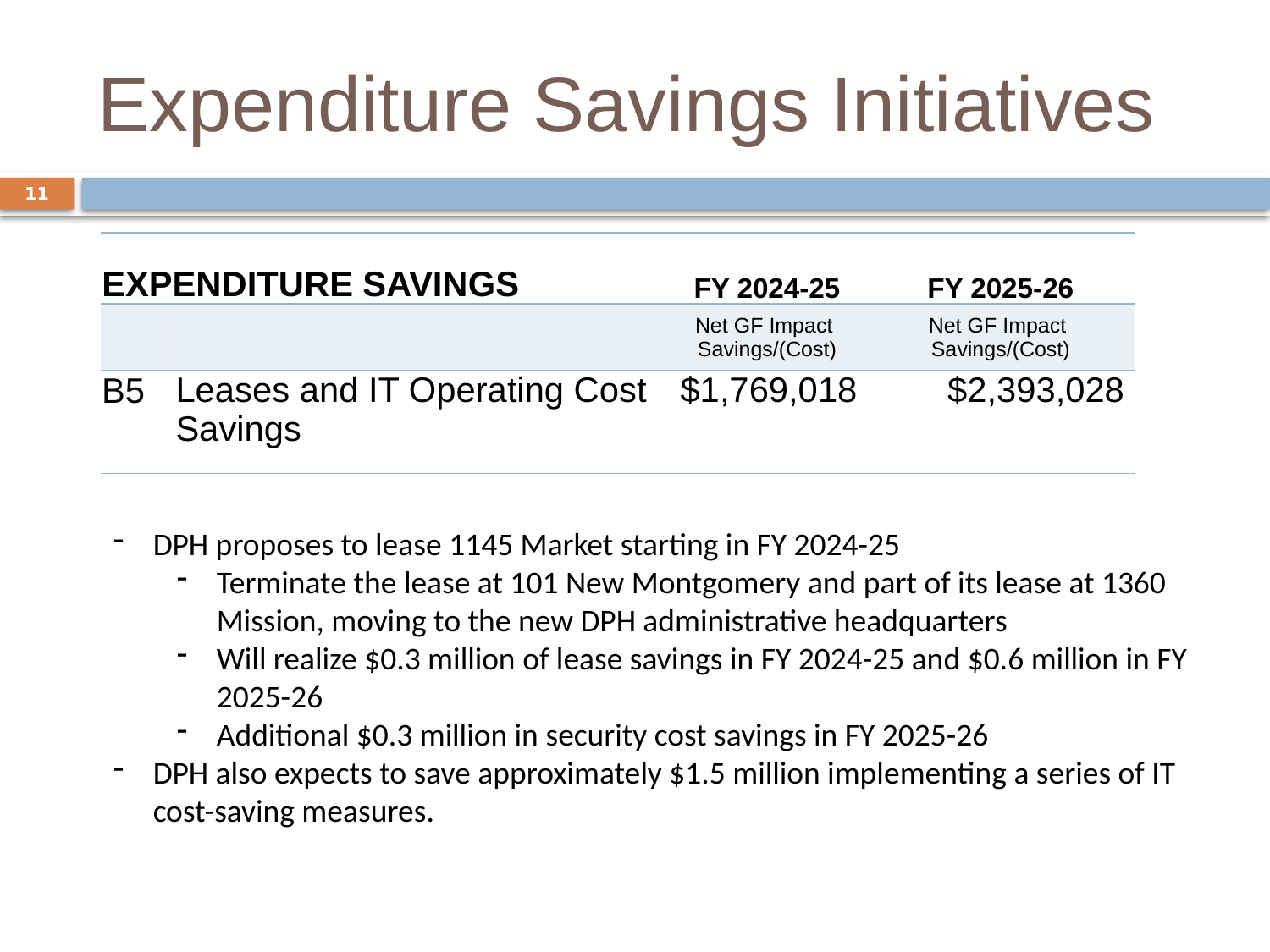

# Expenditure Savings Initiatives
11
| EXPENDITURE SAVINGS |  | FY 2024-25 | FY 2025-26 |
| --- | --- | --- | --- |
|  |  | Net GF Impact Savings/(Cost) | Net GF Impact Savings/(Cost) |
| B5 | Leases and IT Operating Cost Savings | $1,769,018 | $2,393,028 |
DPH proposes to lease 1145 Market starting in FY 2024-25
Terminate the lease at 101 New Montgomery and part of its lease at 1360 Mission, moving to the new DPH administrative headquarters
Will realize $0.3 million of lease savings in FY 2024-25 and $0.6 million in FY 2025-26
Additional $0.3 million in security cost savings in FY 2025-26
DPH also expects to save approximately $1.5 million implementing a series of IT cost-saving measures.